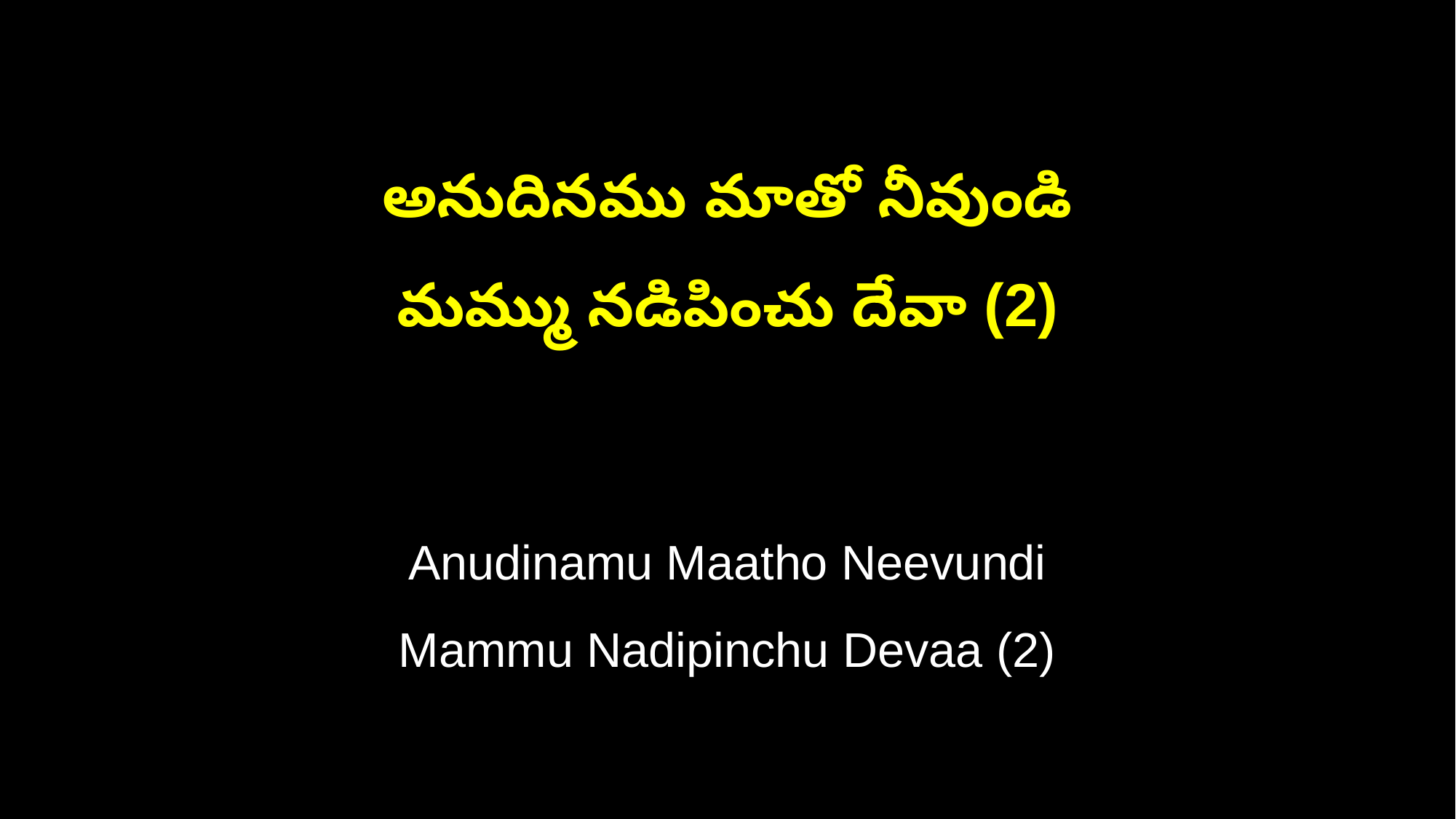

అనుదినము మాతో నీవుండి
మమ్ము నడిపించు దేవా (2)
Anudinamu Maatho Neevundi
Mammu Nadipinchu Devaa (2)